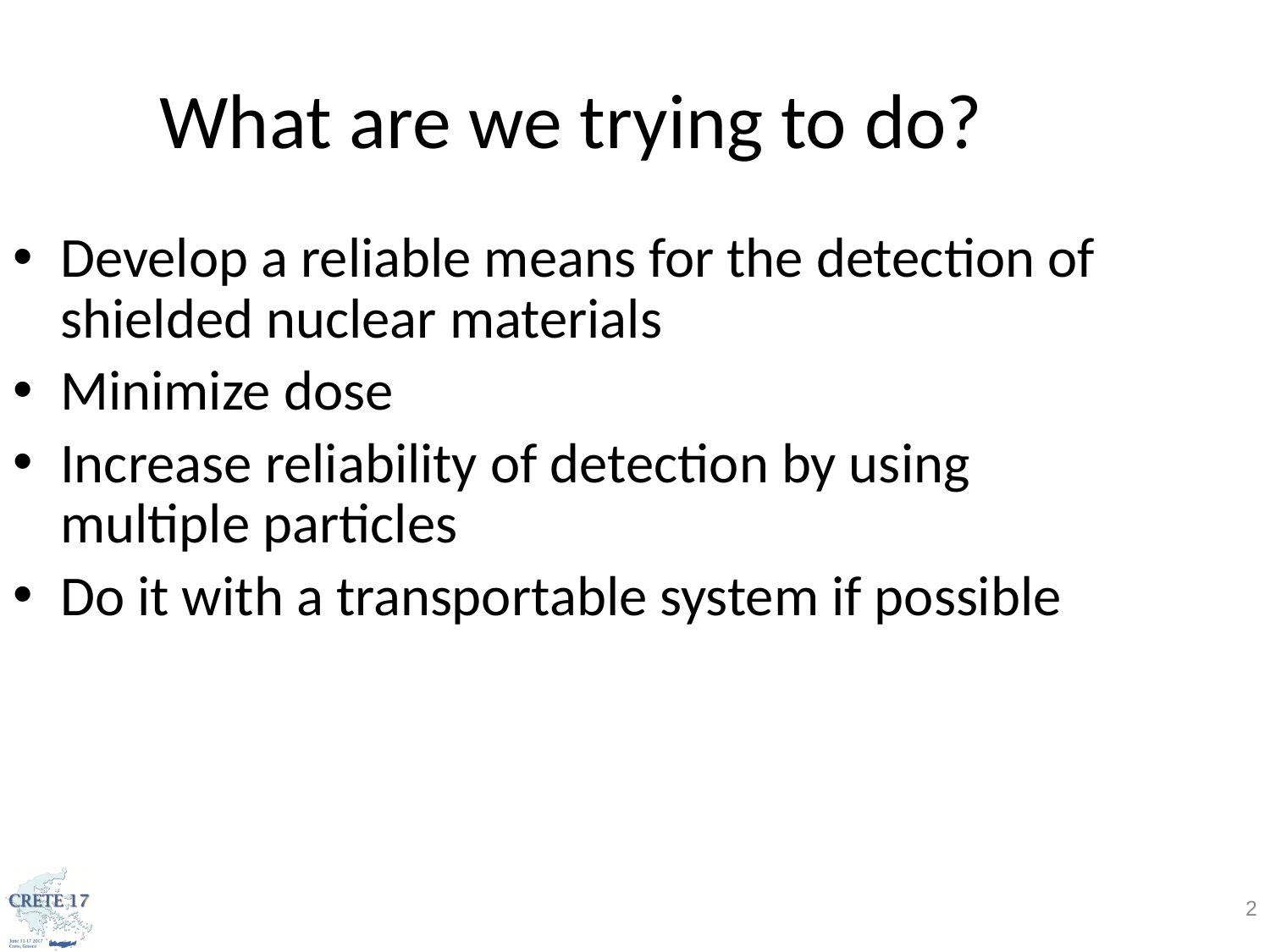

What are we trying to do?
Develop a reliable means for the detection of shielded nuclear materials
Minimize dose
Increase reliability of detection by using multiple particles
Do it with a transportable system if possible
 2